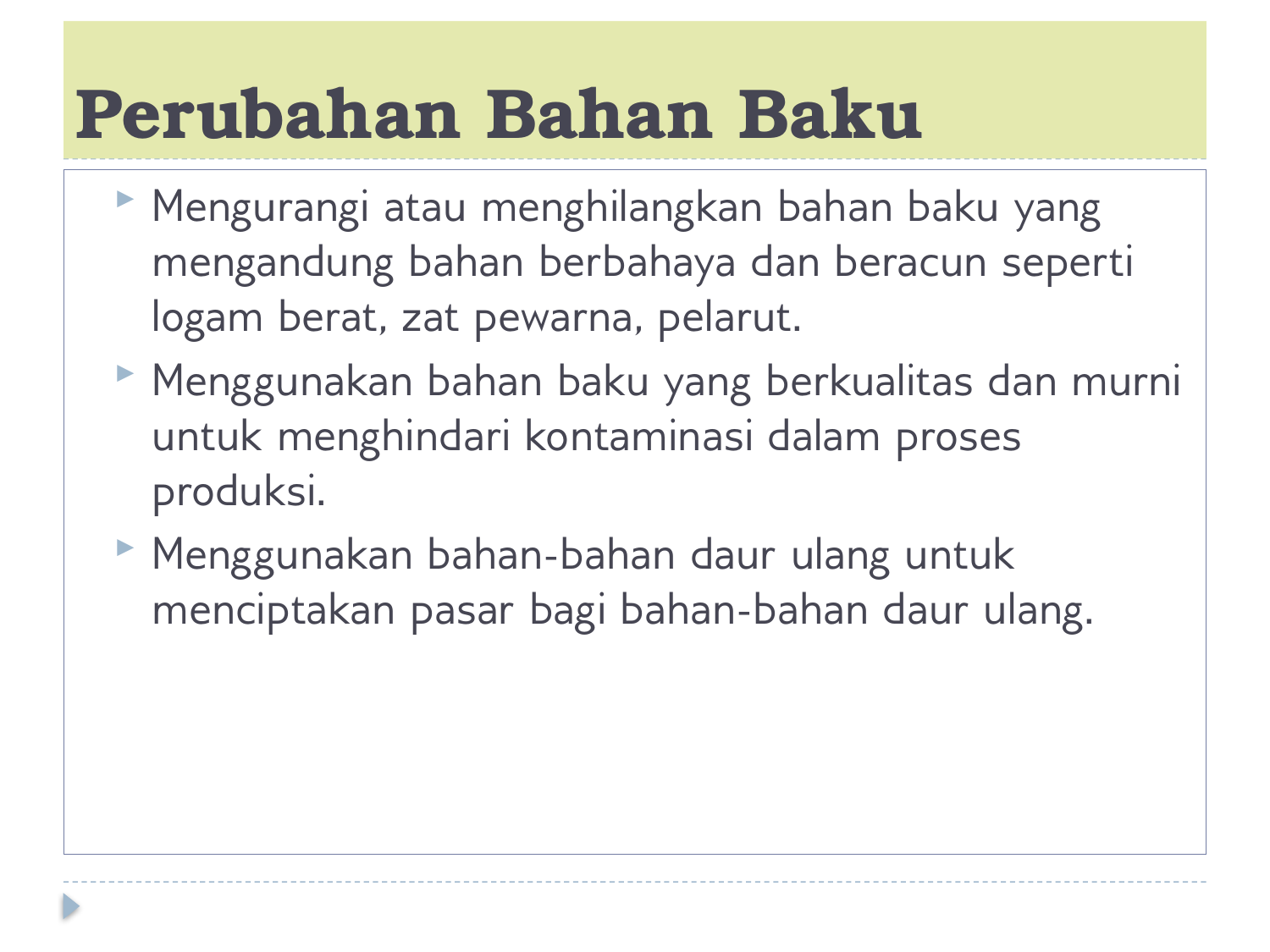

# Perubahan Bahan Baku
Mengurangi atau menghilangkan bahan baku yang mengandung bahan berbahaya dan beracun seperti logam berat, zat pewarna, pelarut.
Menggunakan bahan baku yang berkualitas dan murni untuk menghindari kontaminasi dalam proses produksi.
Menggunakan bahan-bahan daur ulang untuk menciptakan pasar bagi bahan-bahan daur ulang.